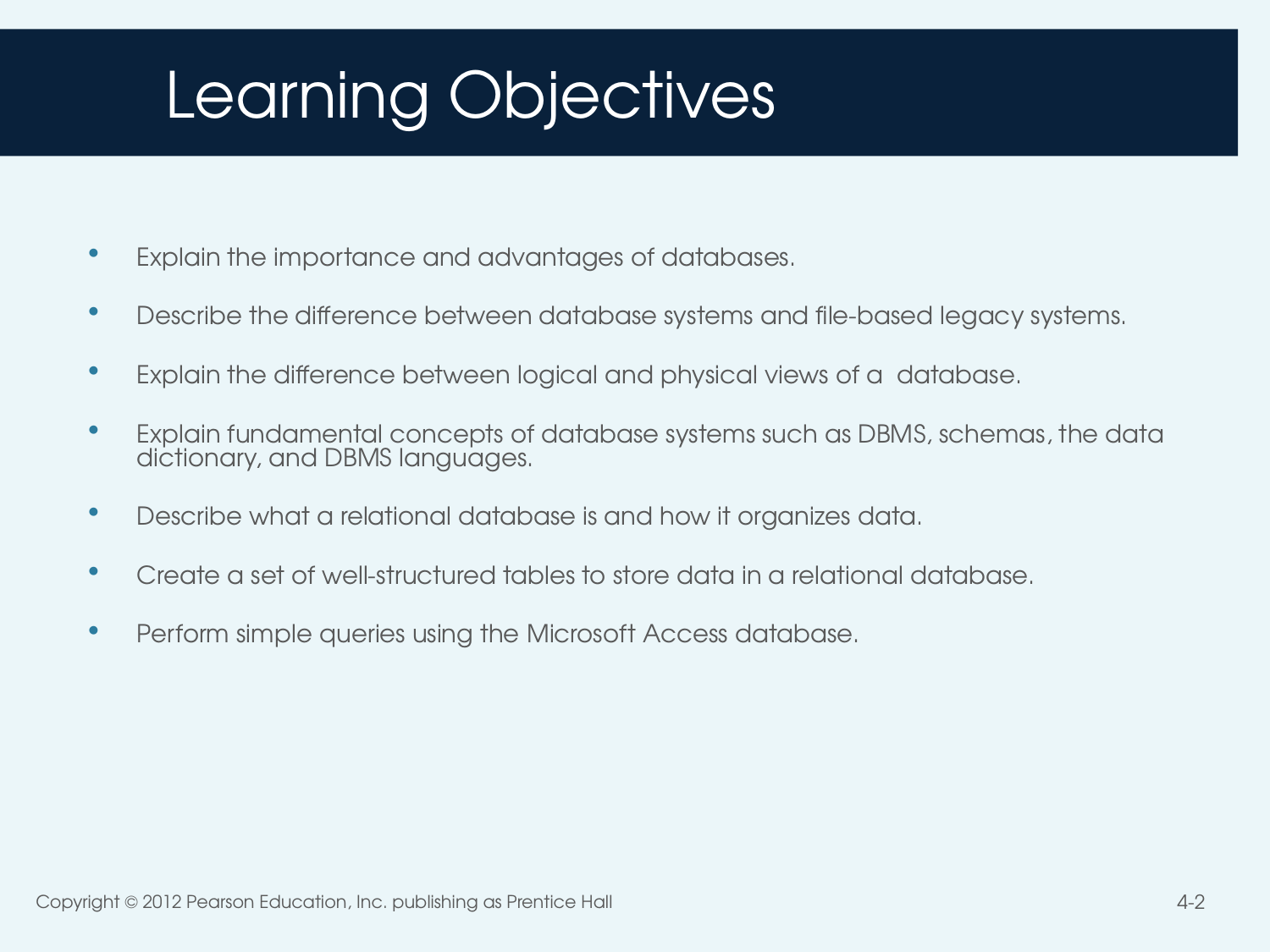

# Learning Objectives
Explain the importance and advantages of databases.
Describe the difference between database systems and file-based legacy systems.
Explain the difference between logical and physical views of a  database.
Explain fundamental concepts of database systems such as DBMS, schemas, the data dictionary, and DBMS languages.
Describe what a relational database is and how it organizes data.
Create a set of well-structured tables to store data in a relational database.
Perform simple queries using the Microsoft Access database.
Copyright © 2012 Pearson Education, Inc. publishing as Prentice Hall
4-2